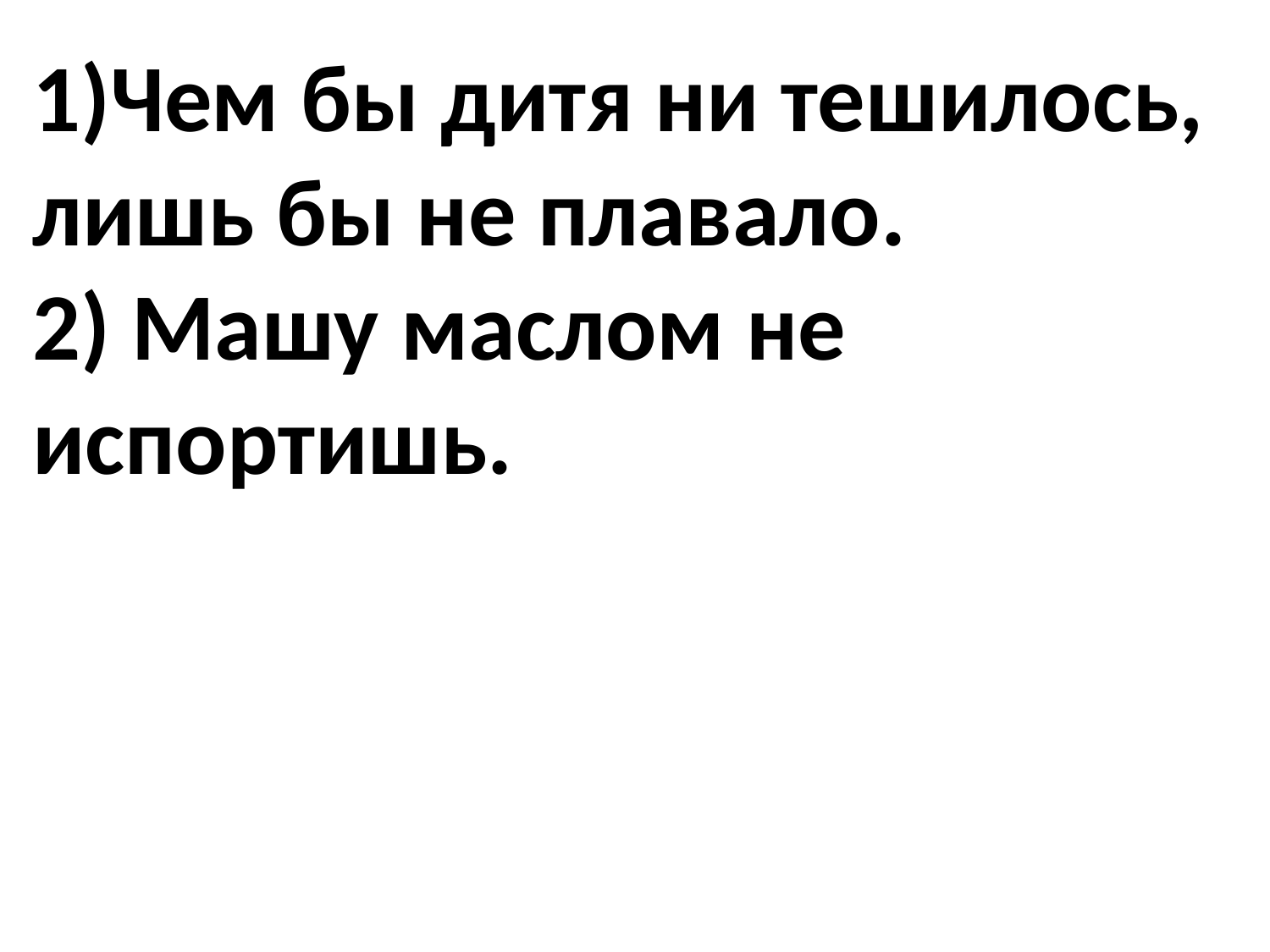

1)Чем бы дитя ни тешилось, лишь бы не плавало.  
2) Машу маслом не испортишь.
#